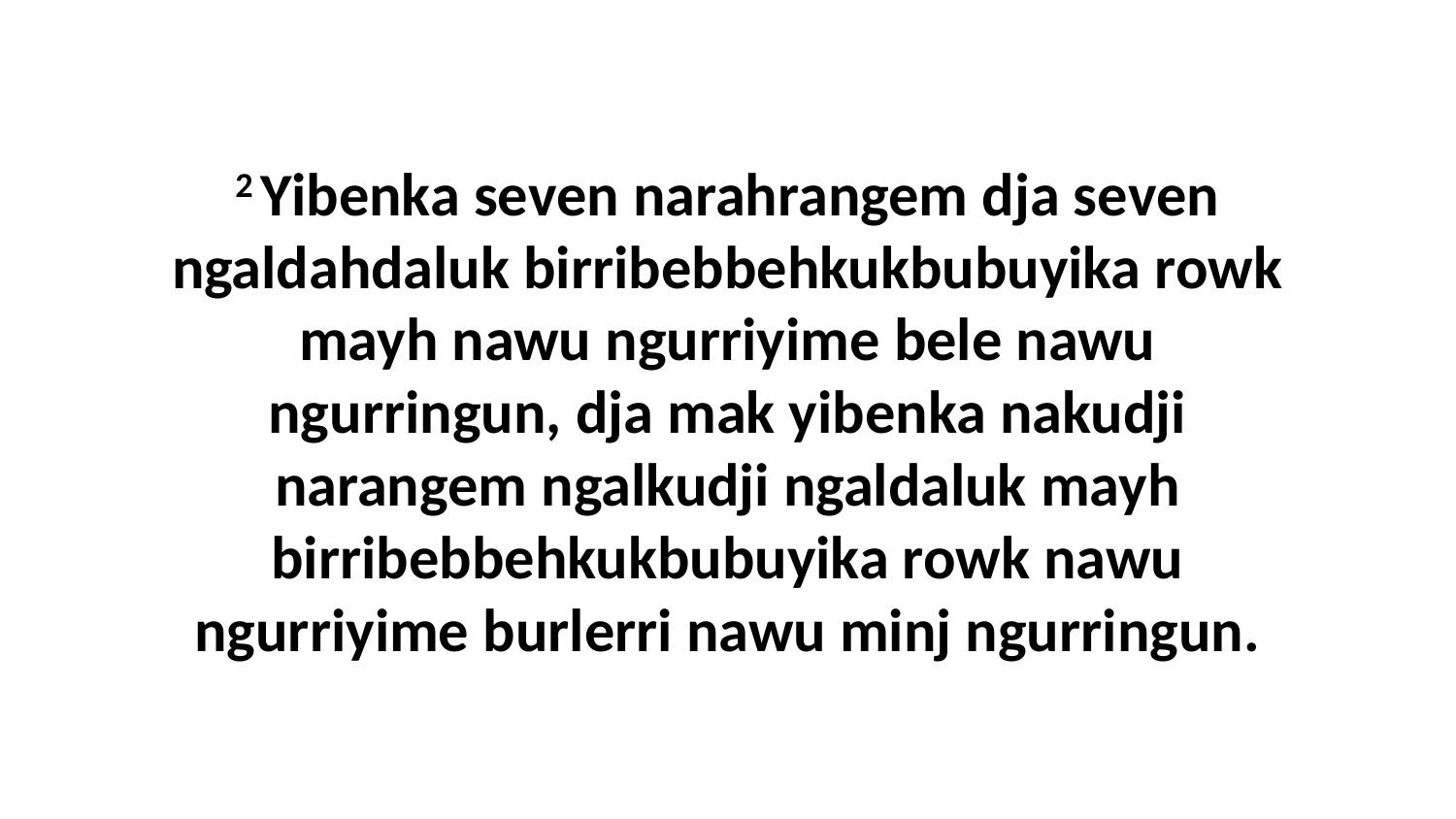

2 Yibenka seven narahrangem dja seven ngaldahdaluk birribebbehkukbubuyika rowk mayh nawu ngurriyime bele nawu ngurringun, dja mak yibenka nakudji narangem ngalkudji ngaldaluk mayh birribebbehkukbubuyika rowk nawu ngurriyime burlerri nawu minj ngurringun.